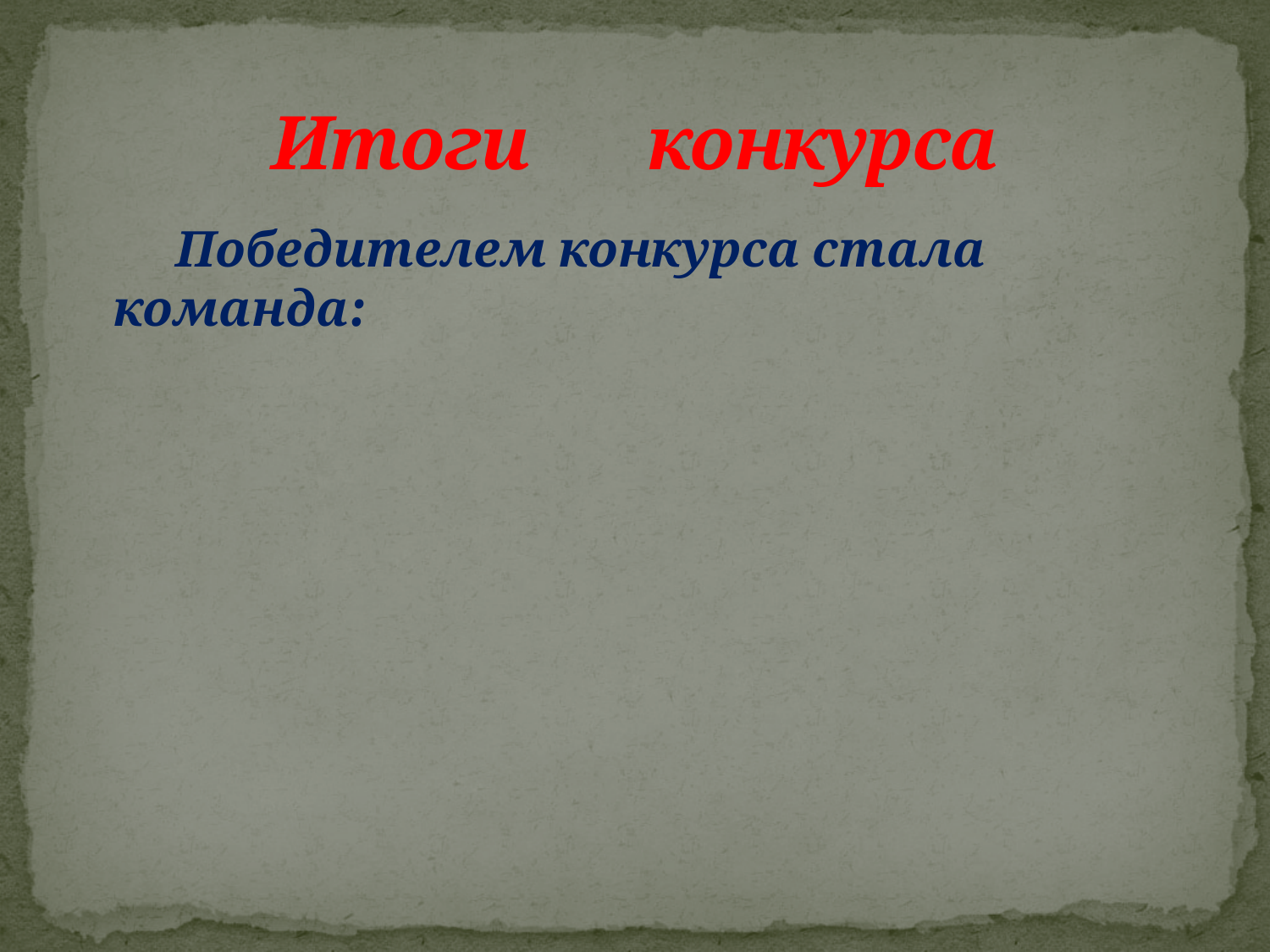

# Итоги       конкурса
        Победителем конкурса стала команда: